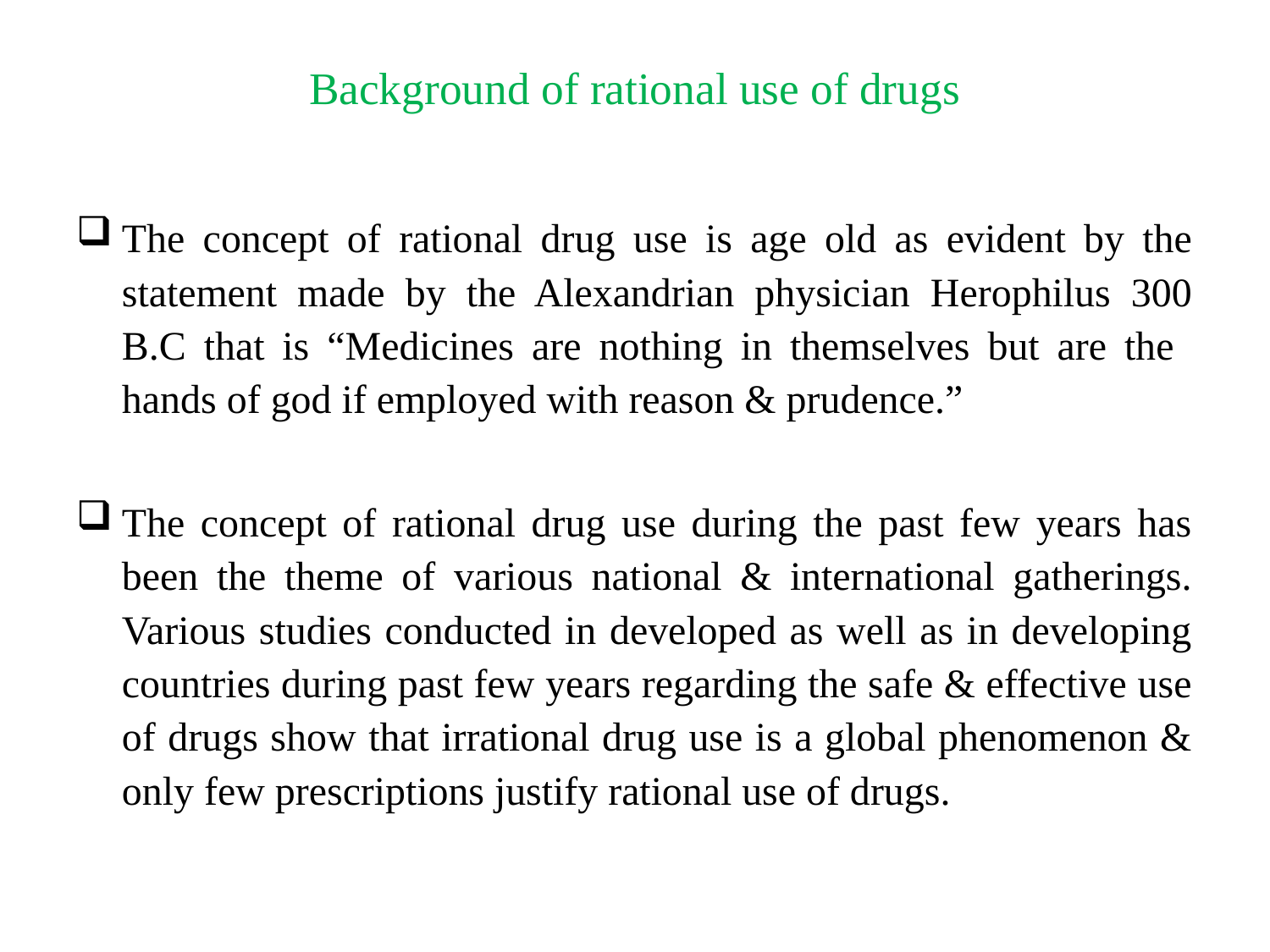

# Background of rational use of drugs
The concept of rational drug use is age old as evident by the statement made by the Alexandrian physician Herophilus 300 B.C that is “Medicines are nothing in themselves but are the  hands of god if employed with reason & prudence.”

The concept of rational drug use during the past few years has been the theme of various national & international gatherings. Various studies conducted in developed as well as in developing countries during past few years regarding the safe & effective use of drugs show that irrational drug use is a global phenomenon & only few prescriptions justify rational use of drugs.